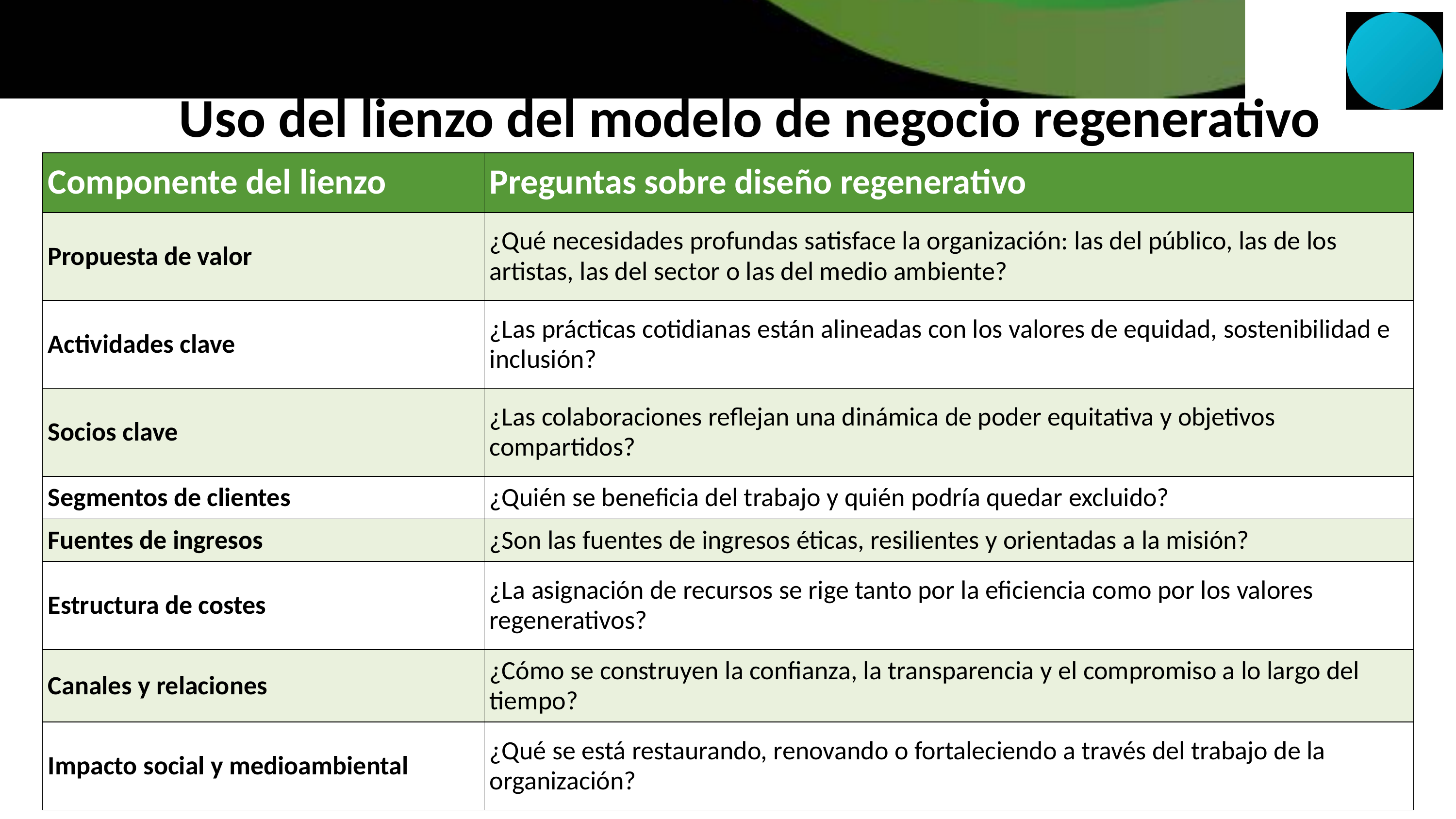

Uso del lienzo del modelo de negocio regenerativo
| Componente del lienzo | Preguntas sobre diseño regenerativo |
| --- | --- |
| Propuesta de valor | ¿Qué necesidades profundas satisface la organización: las del público, las de los artistas, las del sector o las del medio ambiente? |
| Actividades clave | ¿Las prácticas cotidianas están alineadas con los valores de equidad, sostenibilidad e inclusión? |
| Socios clave | ¿Las colaboraciones reflejan una dinámica de poder equitativa y objetivos compartidos? |
| Segmentos de clientes | ¿Quién se beneficia del trabajo y quién podría quedar excluido? |
| Fuentes de ingresos | ¿Son las fuentes de ingresos éticas, resilientes y orientadas a la misión? |
| Estructura de costes | ¿La asignación de recursos se rige tanto por la eficiencia como por los valores regenerativos? |
| Canales y relaciones | ¿Cómo se construyen la confianza, la transparencia y el compromiso a lo largo del tiempo? |
| Impacto social y medioambiental | ¿Qué se está restaurando, renovando o fortaleciendo a través del trabajo de la organización? |